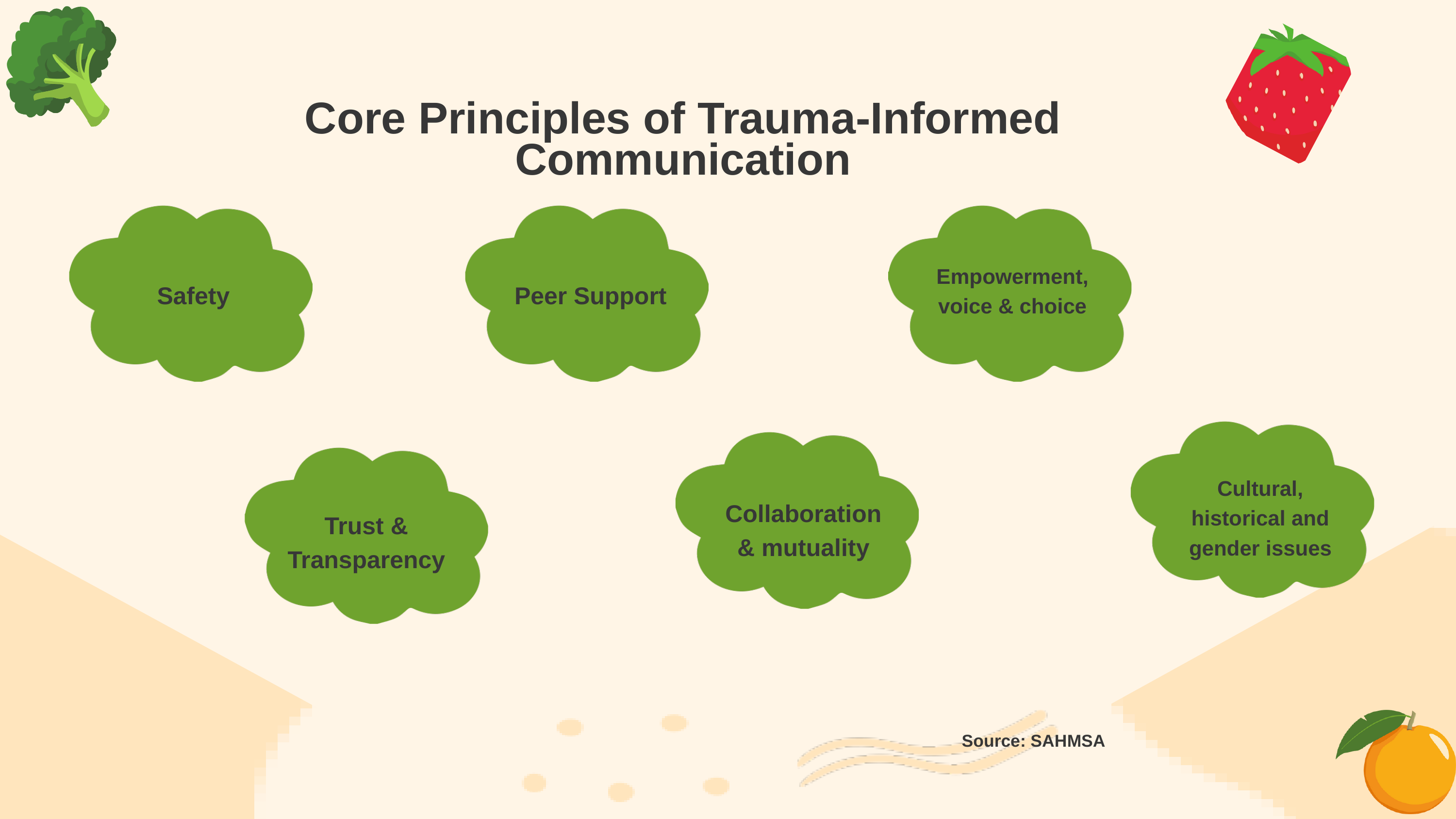

Core Principles of Trauma-Informed Communication

Empowerment, voice & choice
Safety
Peer Support

Cultural, historical and gender issues
Collaboration & mutuality
Trust & Transparency

Source: SAHMSA